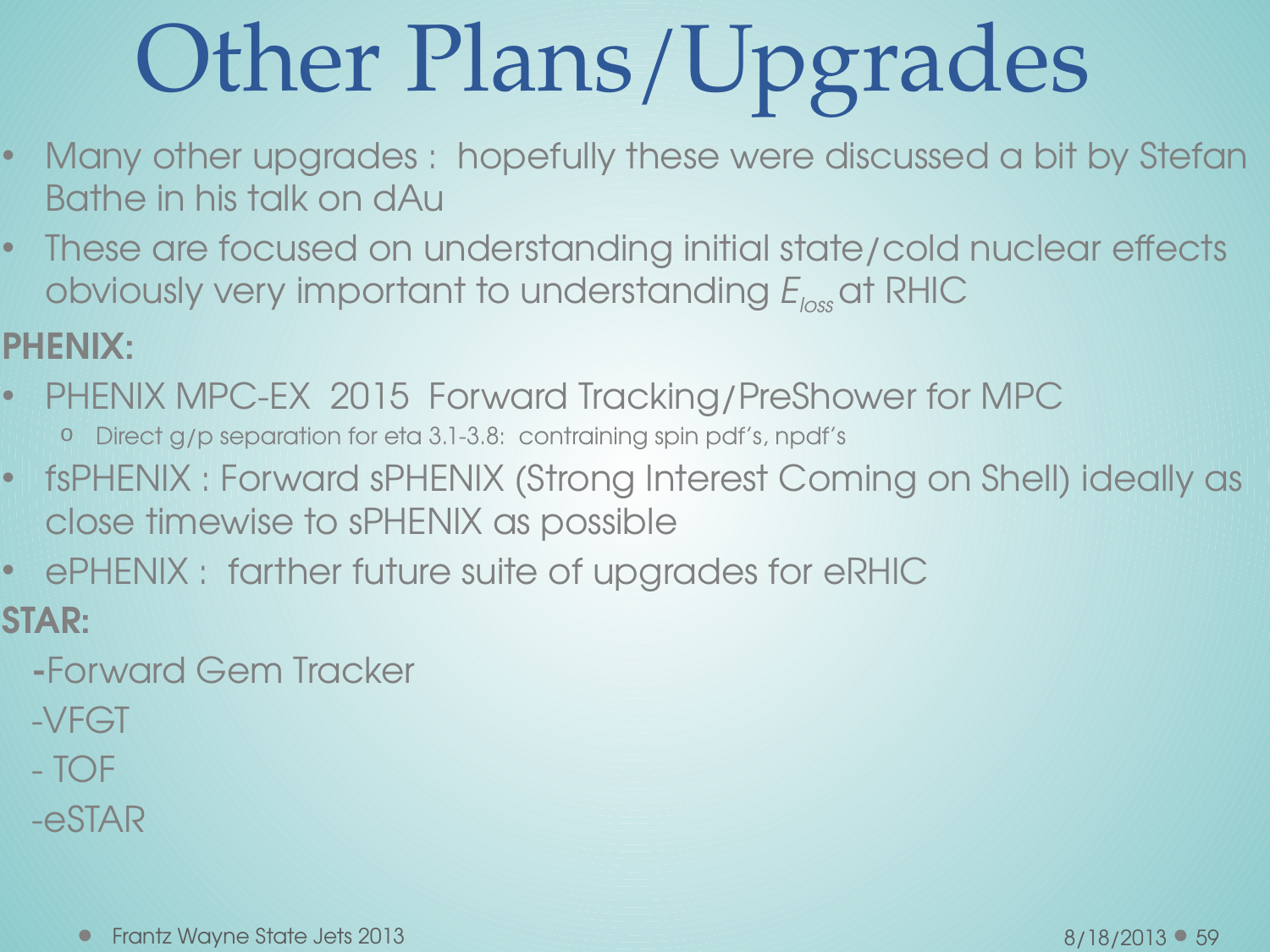

# Other Plans/Upgrades
Many other upgrades :  hopefully these were discussed a bit by Stefan Bathe in his talk on dAu
These are focused on understanding initial state/cold nuclear effects obviously very important to understanding Eloss at RHIC
PHENIX:
PHENIX MPC-EX  2015  Forward Tracking/PreShower for MPC
Direct g/p separation for eta 3.1-3.8:  contraining spin pdf’s, npdf’s
fsPHENIX : Forward sPHENIX (Strong Interest Coming on Shell) ideally as close timewise to sPHENIX as possible
ePHENIX :  farther future suite of upgrades for eRHIC
STAR:
   -Forward Gem Tracker
   -VFGT
   - TOF
   -eSTAR
Frantz Wayne State Jets 2013
8/18/2013
59